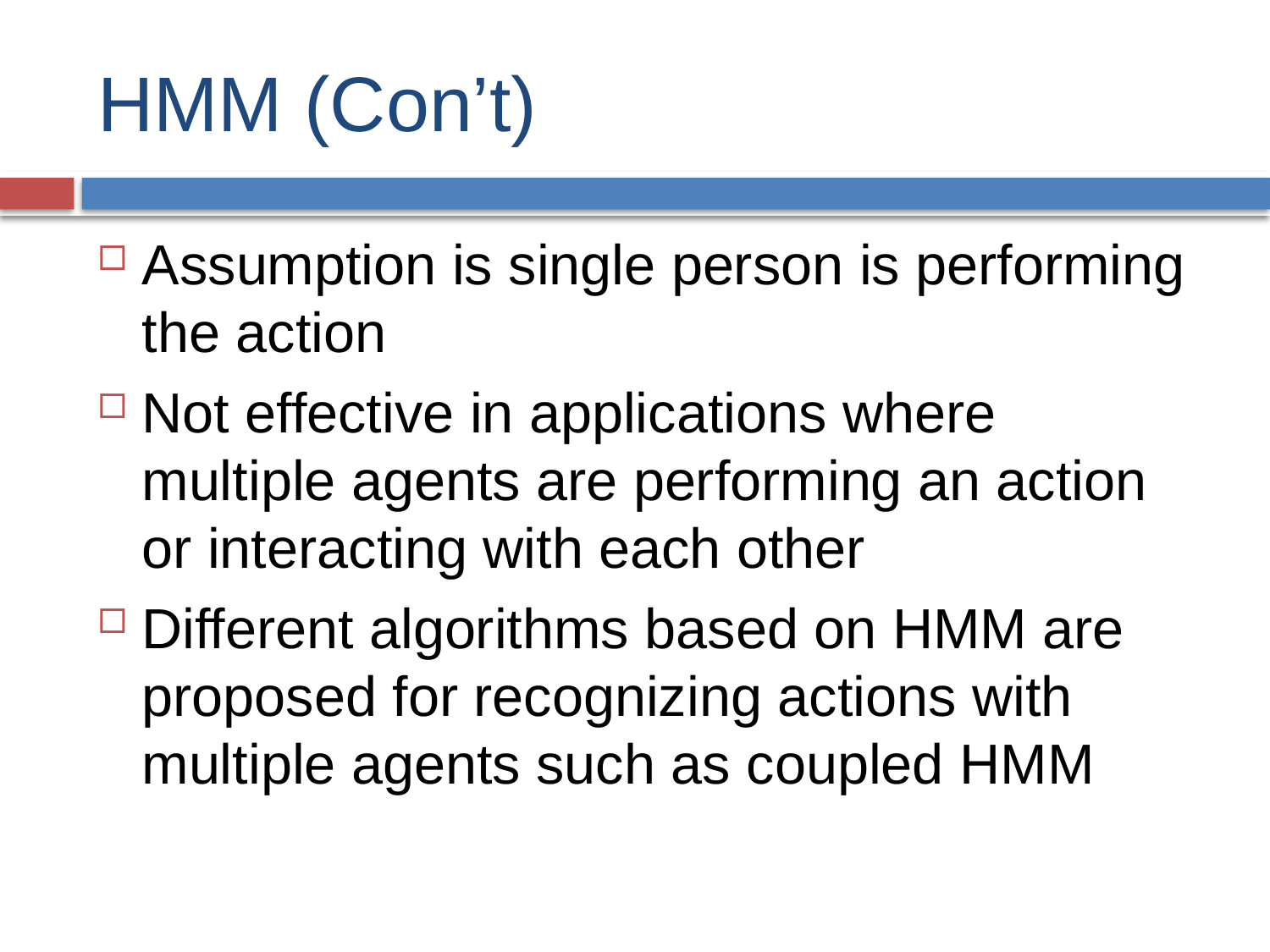

# HMM (Con’t)
Assumption is single person is performing the action
Not effective in applications where multiple agents are performing an action or interacting with each other
Different algorithms based on HMM are proposed for recognizing actions with multiple agents such as coupled HMM